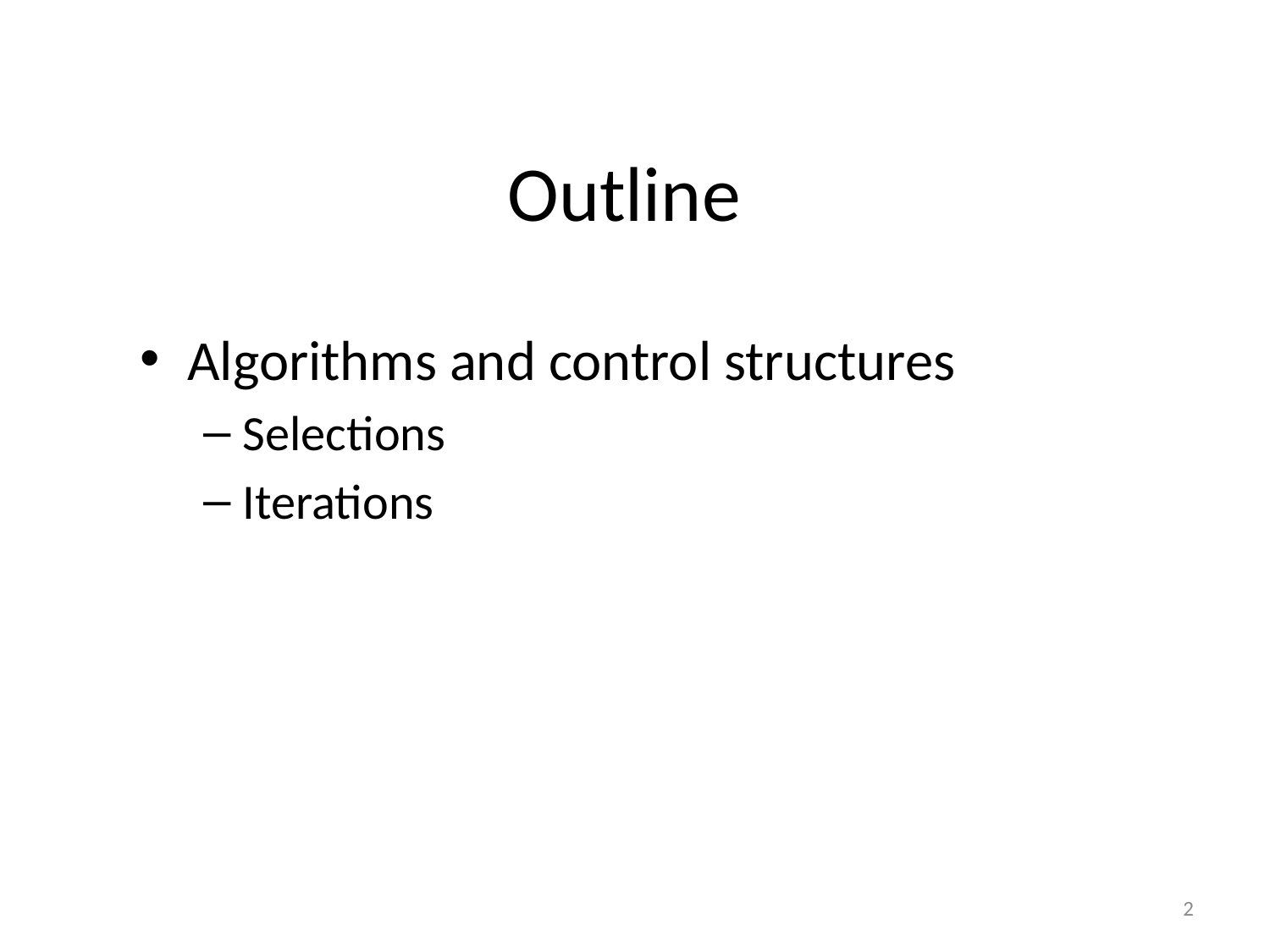

# Outline
Algorithms and control structures
Selections
Iterations
2